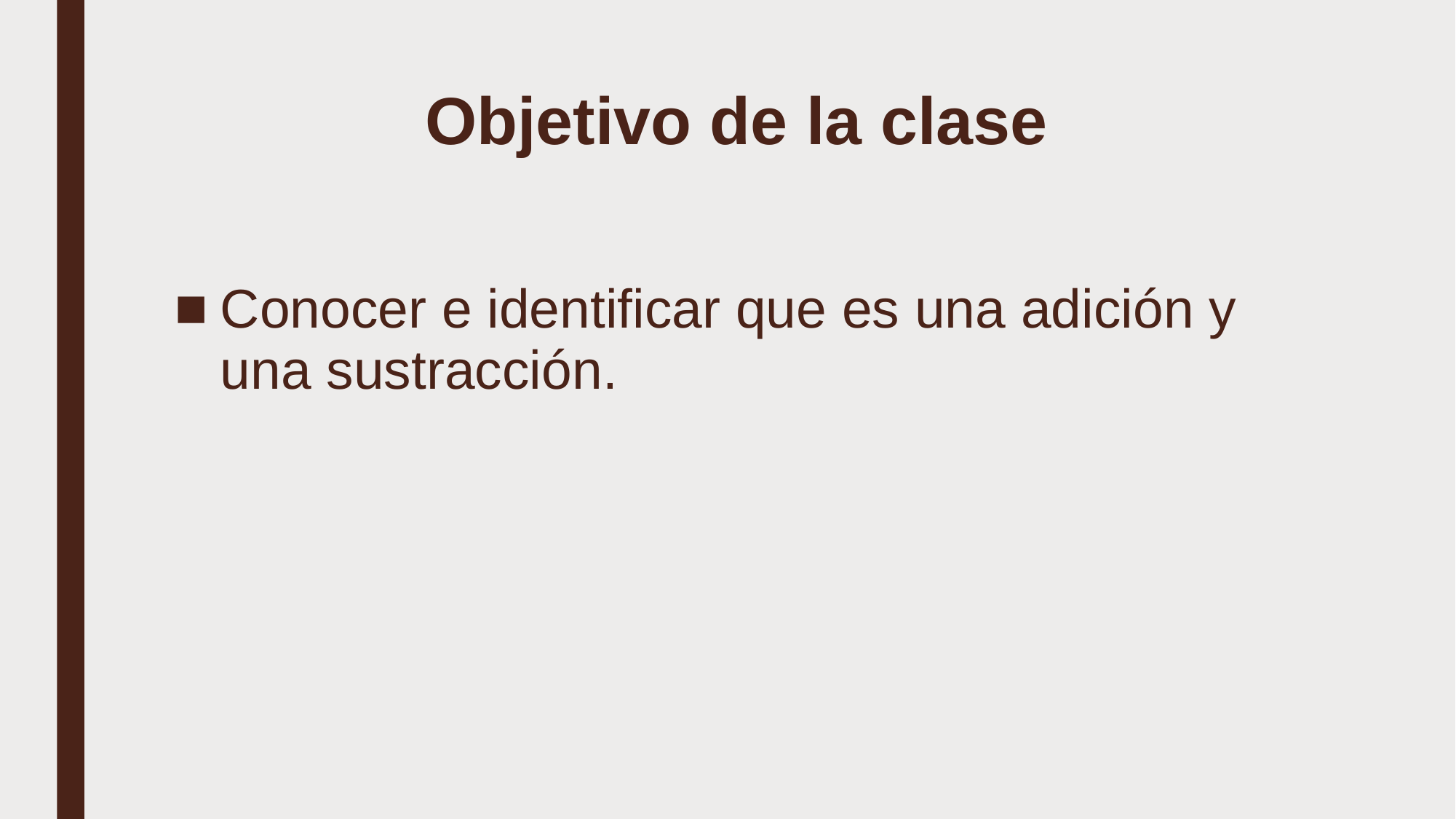

# Objetivo de la clase
Conocer e identificar que es una adición y una sustracción.